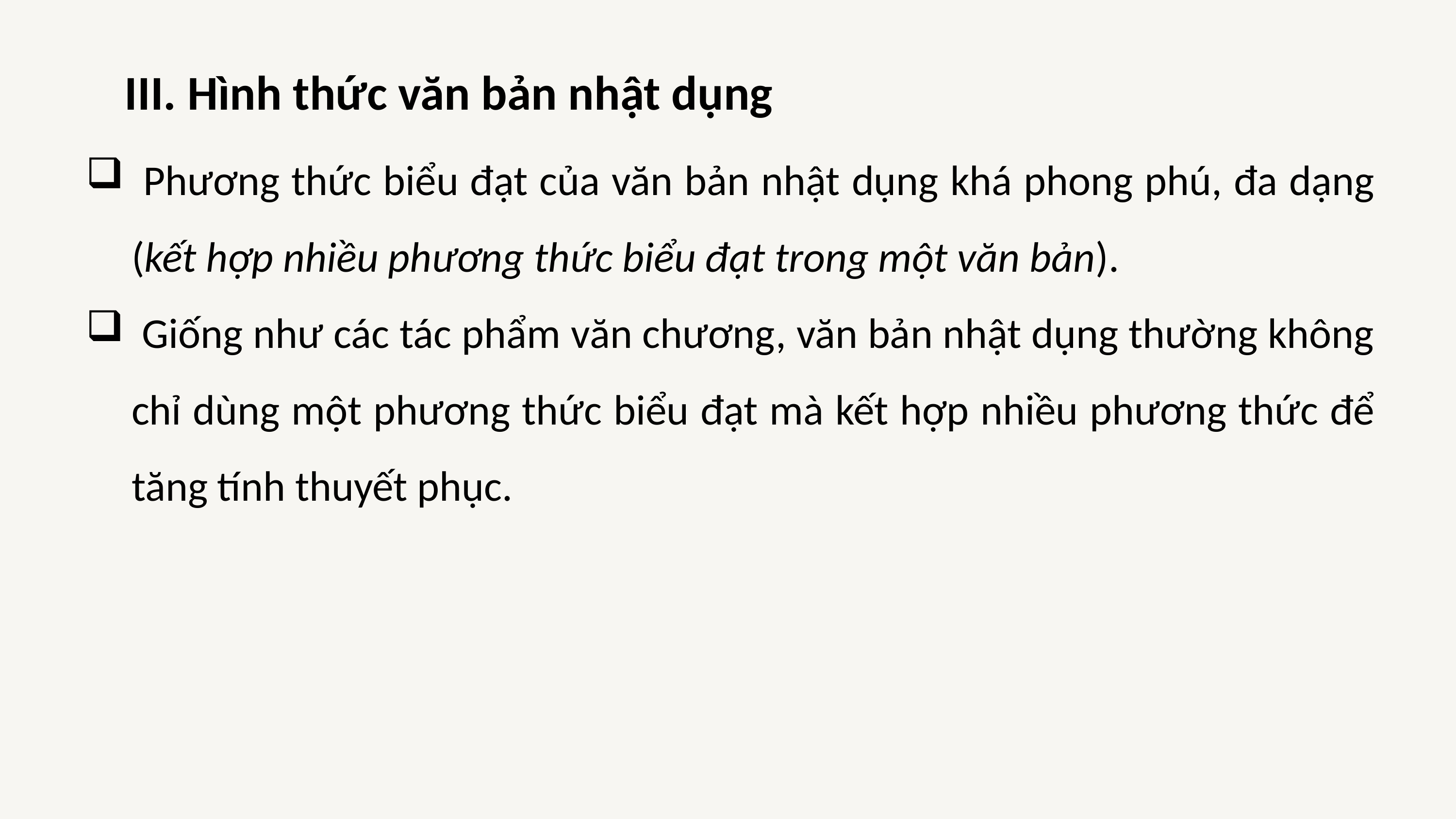

III. Hình thức văn bản nhật dụng
 Phương thức biểu đạt của văn bản nhật dụng khá phong phú, đa dạng (kết hợp nhiều phương thức biểu đạt trong một văn bản).
 Giống như các tác phẩm văn chương, văn bản nhật dụng thường không chỉ dùng một phương thức biểu đạt mà kết hợp nhiều phương thức để tăng tính thuyết phục.